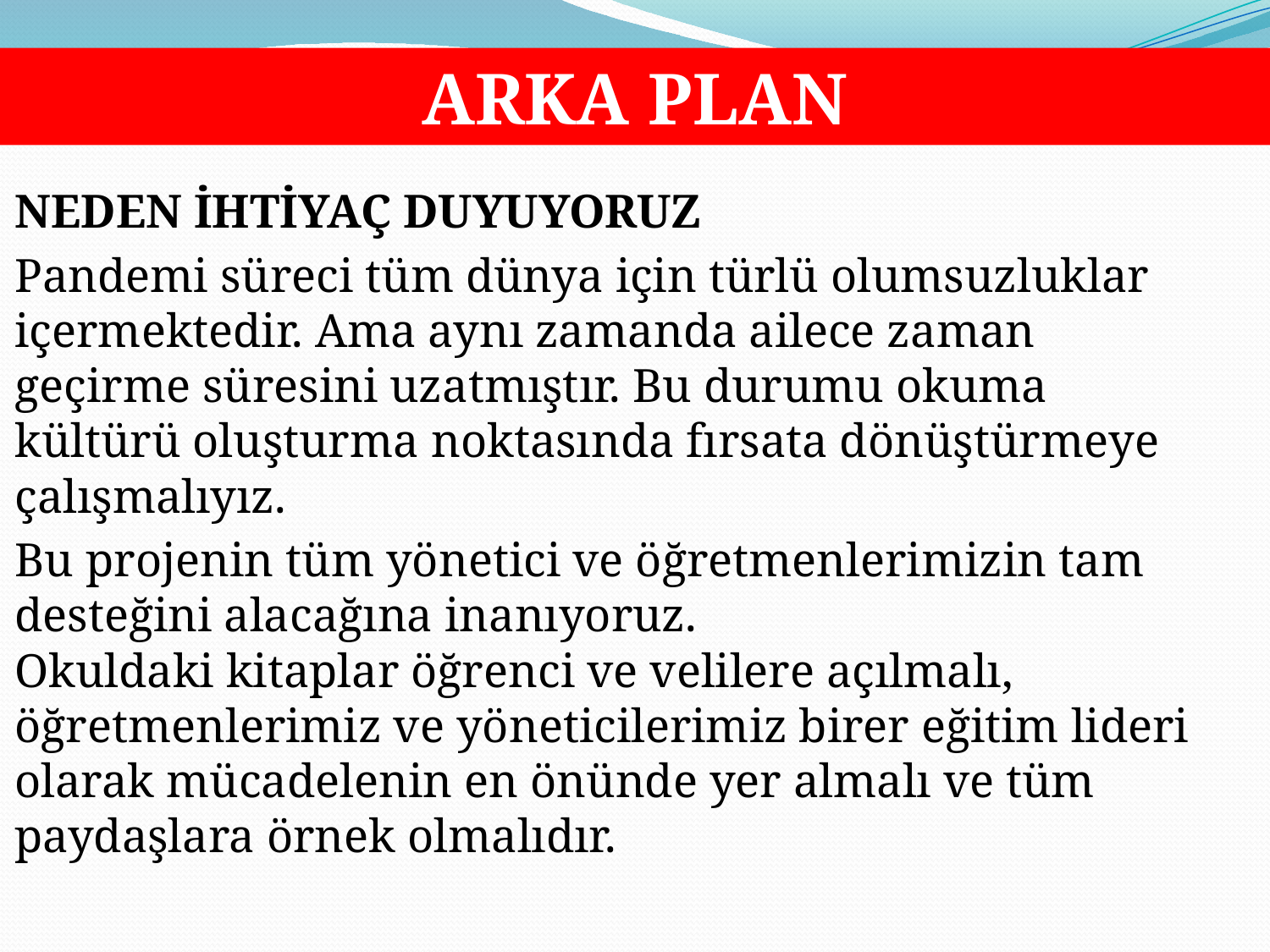

ARKA PLAN
# NEDEN İHTİYAÇ DUYUYORUZ
Pandemi süreci tüm dünya için türlü olumsuzluklar içermektedir. Ama aynı zamanda ailece zaman geçirme süresini uzatmıştır. Bu durumu okuma kültürü oluşturma noktasında fırsata dönüştürmeye çalışmalıyız.
Bu projenin tüm yönetici ve öğretmenlerimizin tam desteğini alacağına inanıyoruz.
Okuldaki kitaplar öğrenci ve velilere açılmalı, öğretmenlerimiz ve yöneticilerimiz birer eğitim lideri olarak mücadelenin en önünde yer almalı ve tüm paydaşlara örnek olmalıdır.